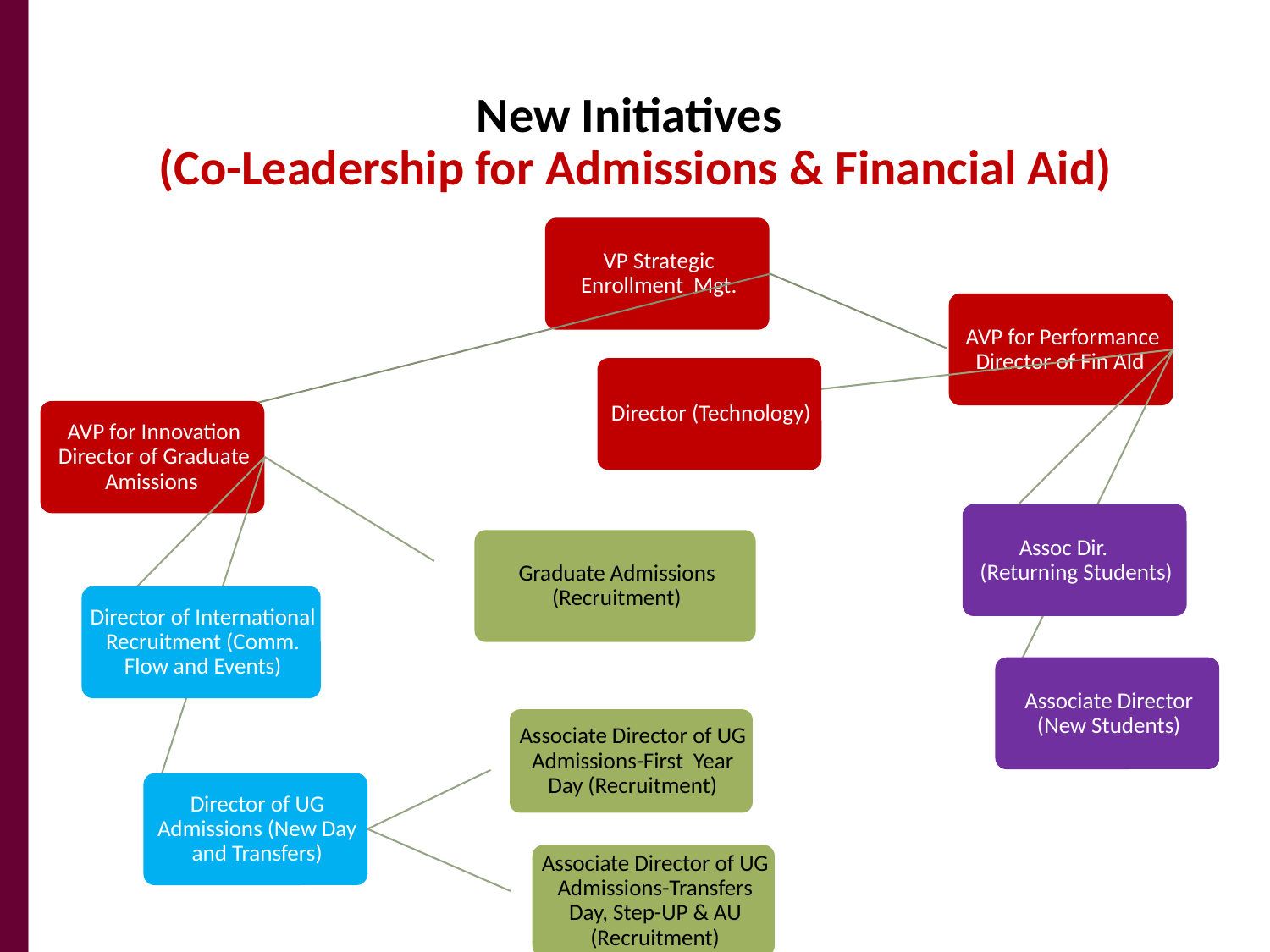

# New Initiatives (Co-Leadership for Admissions & Financial Aid)
VP Strategic Enrollment  Mgt.

AVP for Performance Director of Fin AId

Associate Director (New Students)

Assoc Dir.      (Returning Students)

Director (Technology)

AVP for Innovation Director of Graduate Amissions

Director of UG Admissions (New Day and Transfers)

Associate Director of UG Admissions-First  Year Day (Recruitment)

Associate Director of UG Admissions-Transfers Day, Step-UP & AU (Recruitment)

Director of International Recruitment (Comm. Flow and Events)

Graduate Admissions (Recruitment)
7
Faculty Meeting-Robert Gould,  December 5, 2018